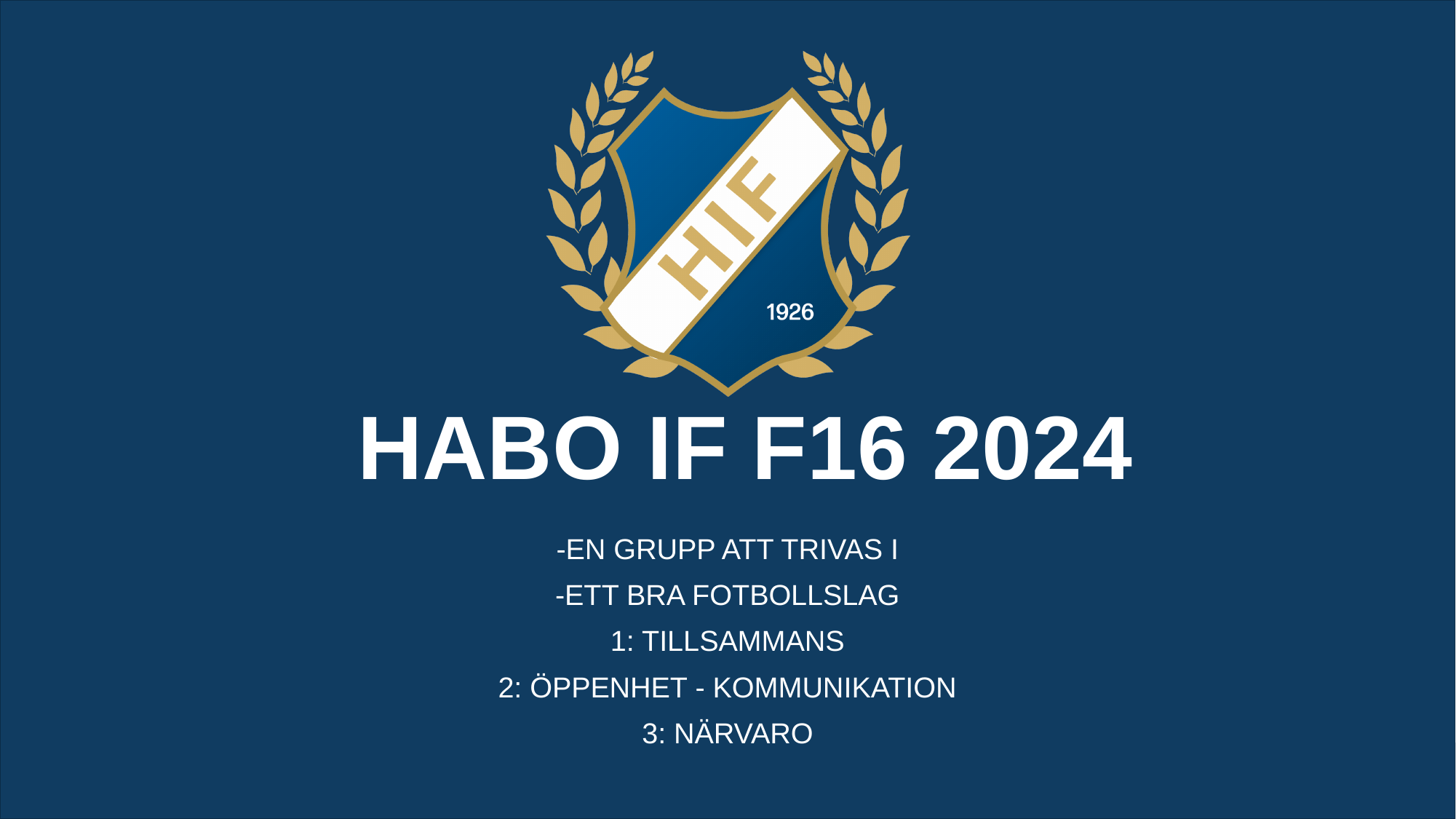

# HABO IF F16 2024

-EN GRUPP ATT TRIVAS I
-ETT BRA FOTBOLLSLAG
1: TILLSAMMANS
2: ÖPPENHET - KOMMUNIKATION
3: NÄRVARO